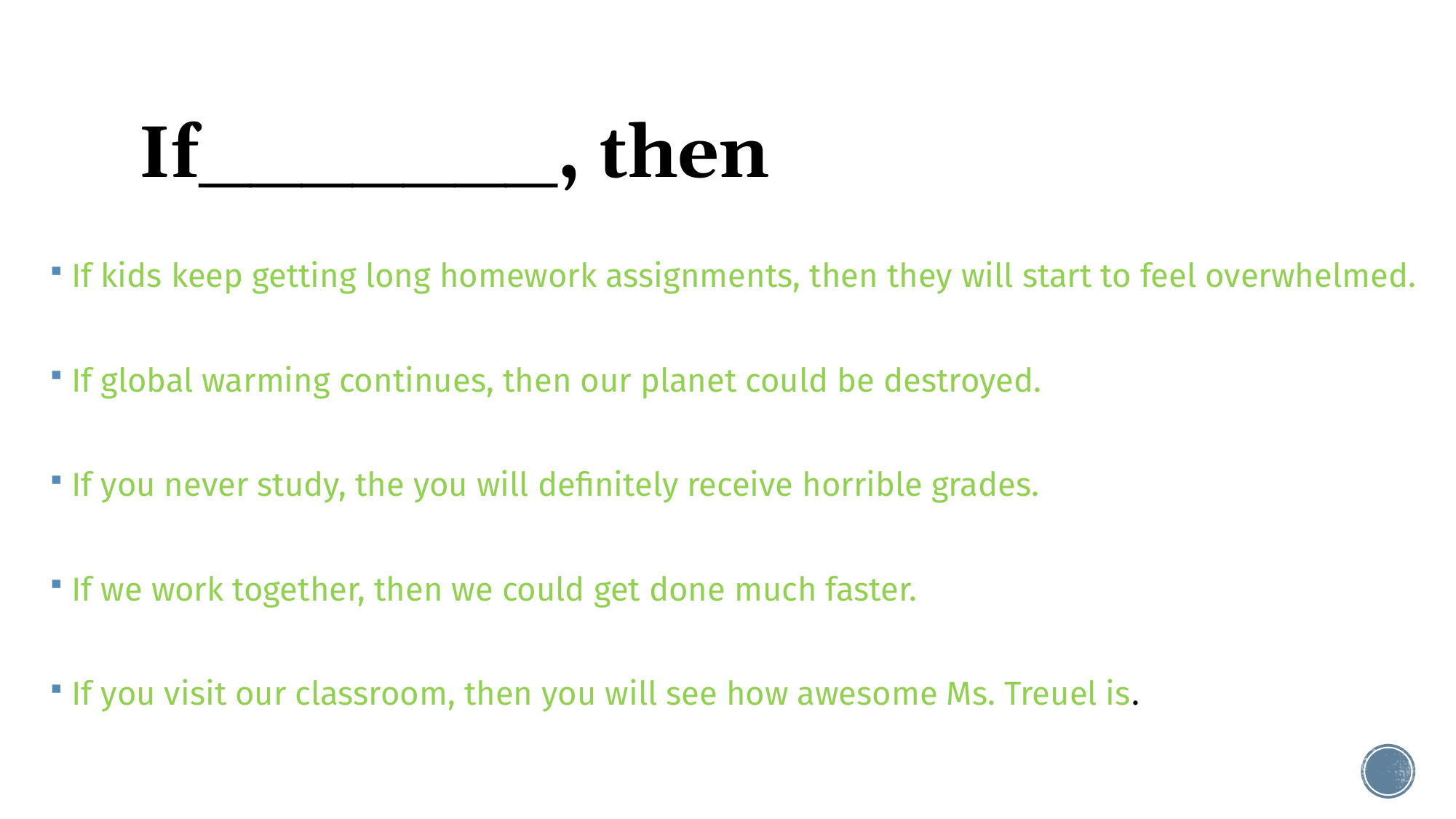

# If_______, then
If kids keep getting long homework assignments, then they will start to feel overwhelmed.

If global warming continues, then our planet could be destroyed.

If you never study, the you will definitely receive horrible grades.

If we work together, then we could get done much faster.

If you visit our classroom, then you will see how awesome Ms. Treuel is.